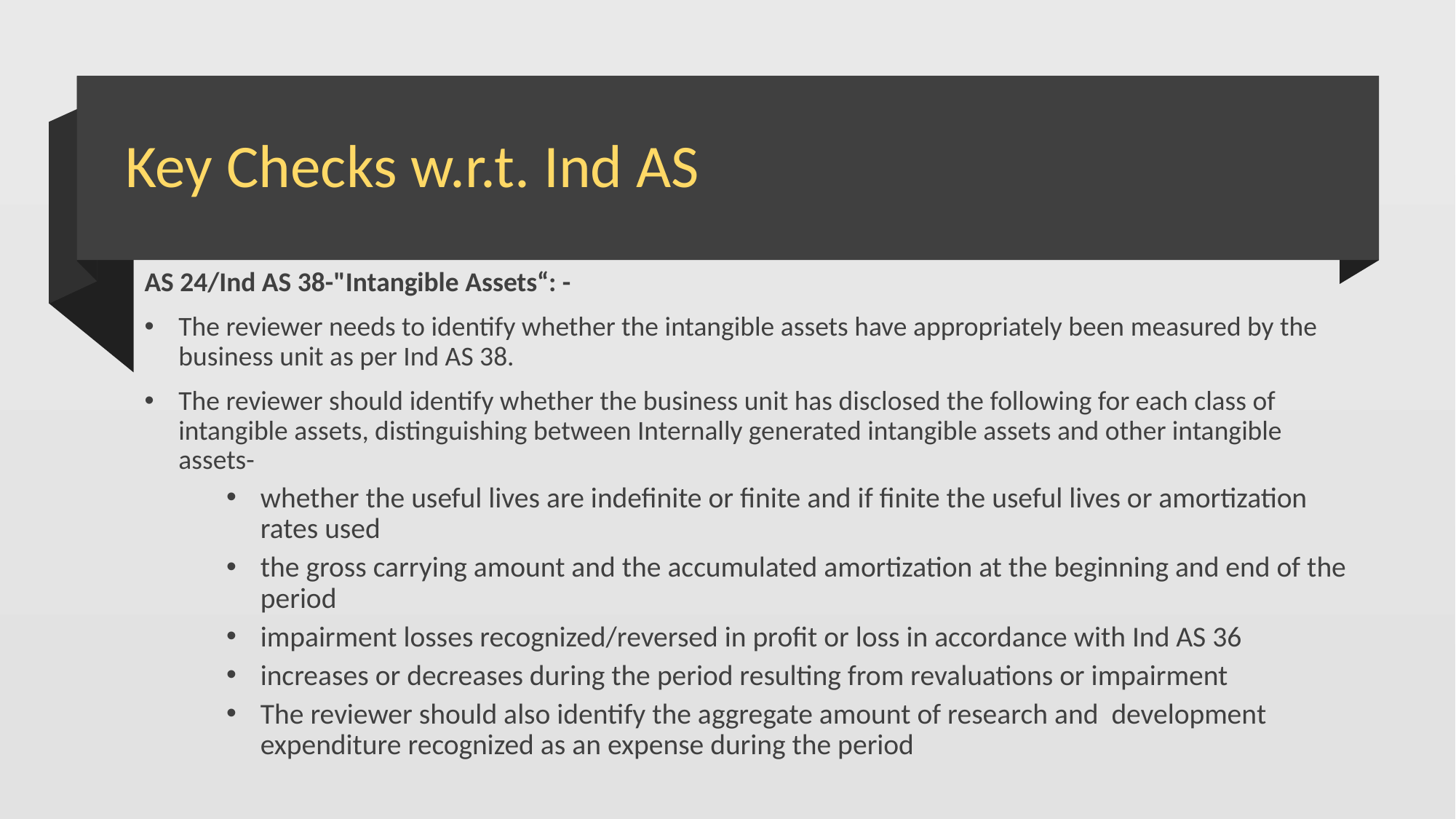

# Key Checks w.r.t. Ind AS

AS 24/Ind AS 38-"Intangible Assets“: -
The reviewer needs to identify whether the intangible assets have appropriately been measured by the business unit as per Ind AS 38.
The reviewer should identify whether the business unit has disclosed the following for each class of intangible assets, distinguishing between Internally generated intangible assets and other intangible assets-
whether the useful lives are indefinite or finite and if finite the useful lives or amortization rates used
the gross carrying amount and the accumulated amortization at the beginning and end of the period
impairment losses recognized/reversed in profit or loss in accordance with Ind AS 36
increases or decreases during the period resulting from revaluations or impairment
The reviewer should also identify the aggregate amount of research and  development expenditure recognized as an expense during the period